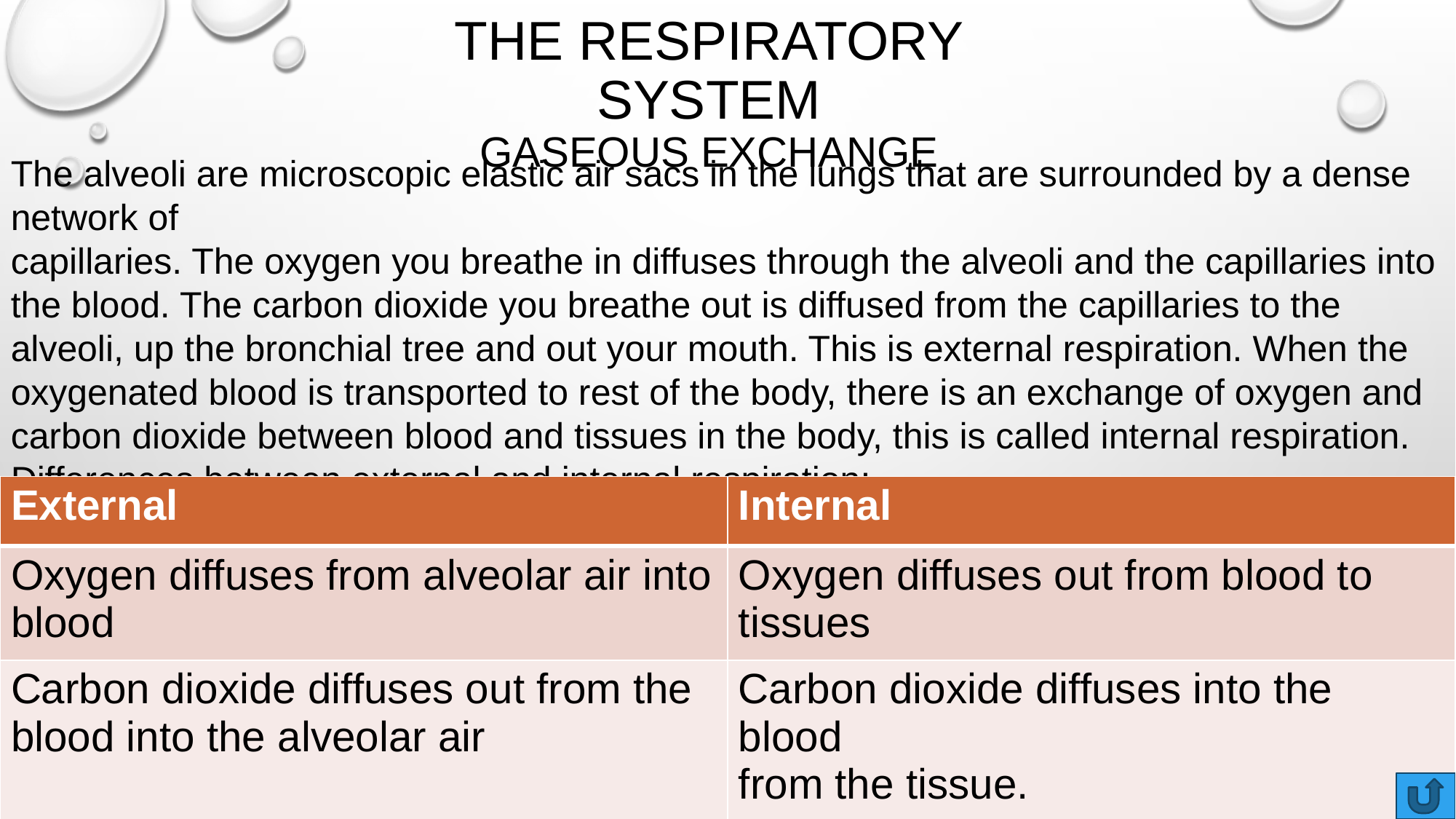

# The respiratory system Gaseous exchange
The alveoli are microscopic elastic air sacs in the lungs that are surrounded by a dense network of
capillaries. The oxygen you breathe in diffuses through the alveoli and the capillaries into the blood. The carbon dioxide you breathe out is diffused from the capillaries to the alveoli, up the bronchial tree and out your mouth. This is external respiration. When the oxygenated blood is transported to rest of the body, there is an exchange of oxygen and carbon dioxide between blood and tissues in the body, this is called internal respiration.
Differences between external and internal respiration:
| External | Internal |
| --- | --- |
| Oxygen diffuses from alveolar air into blood | Oxygen diffuses out from blood to tissues |
| Carbon dioxide diffuses out from the blood into the alveolar air | Carbon dioxide diffuses into the blood from the tissue. |